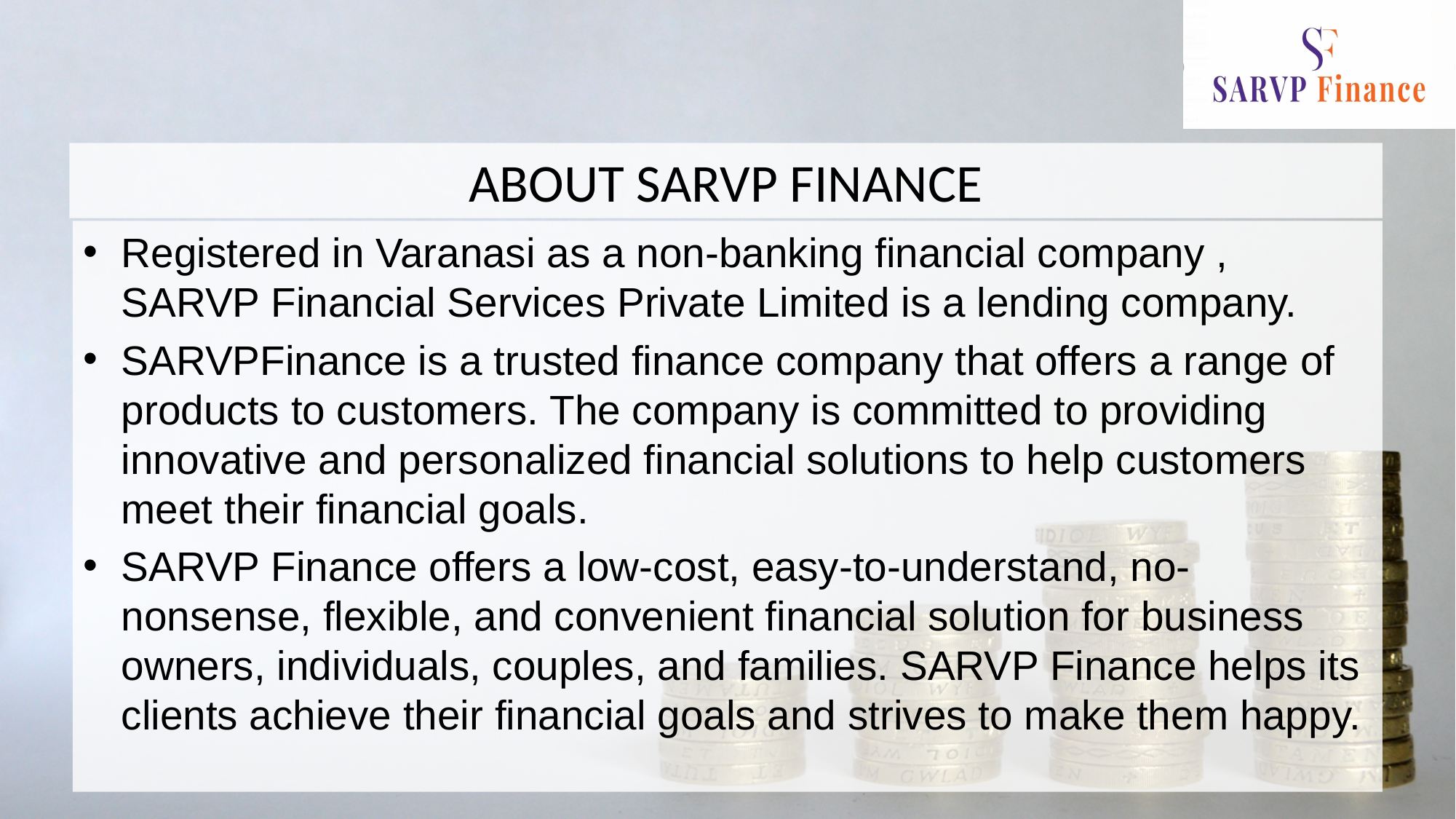

# ABOUT SARVP FINANCE
Registered in Varanasi as a non-banking financial company , SARVP Financial Services Private Limited is a lending company.
SARVPFinance is a trusted finance company that offers a range of products to customers. The company is committed to providing innovative and personalized financial solutions to help customers meet their financial goals.
SARVP Finance offers a low-cost, easy-to-understand, no-nonsense, flexible, and convenient financial solution for business owners, individuals, couples, and families. SARVP Finance helps its clients achieve their financial goals and strives to make them happy.